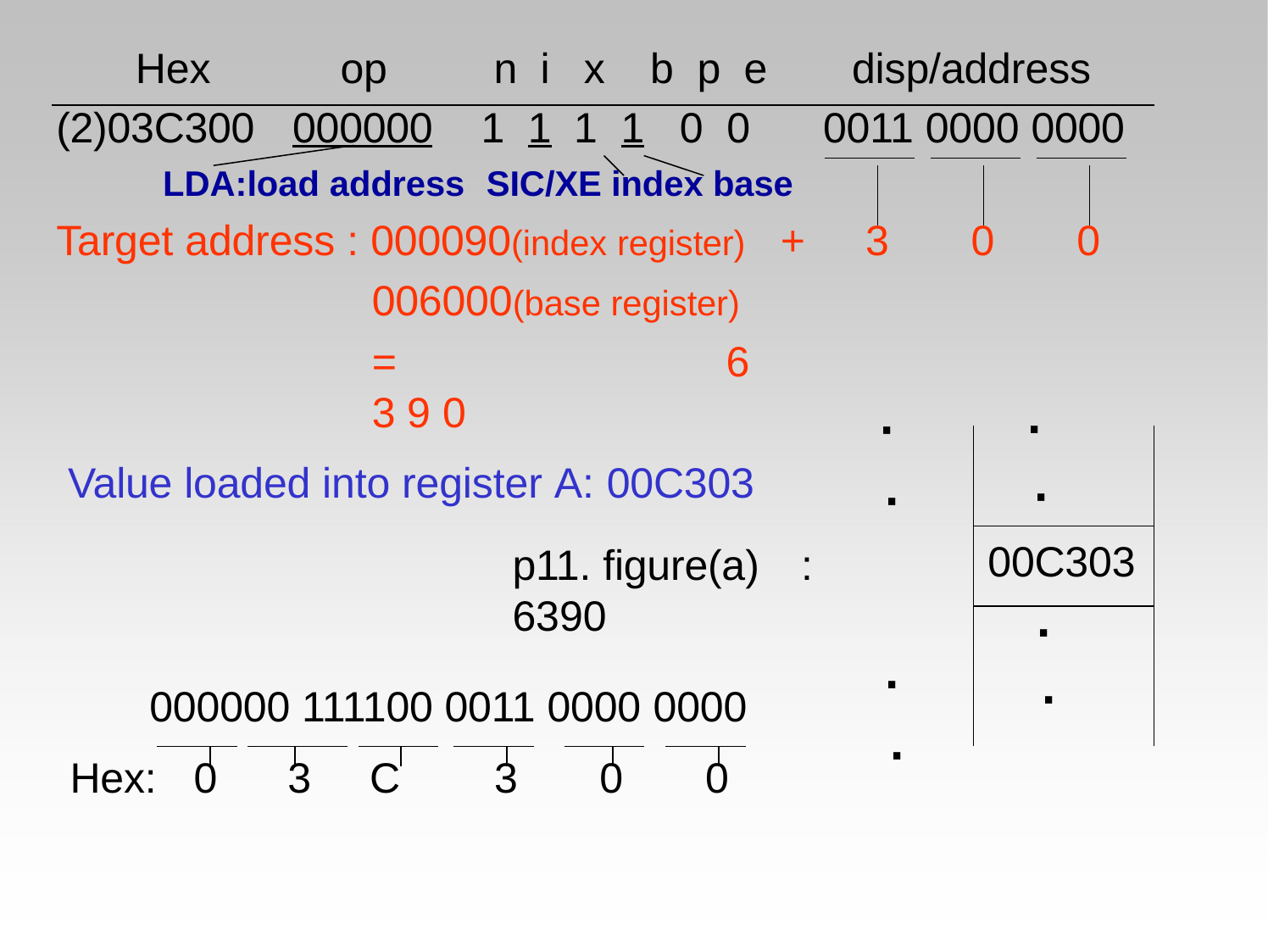

| Hex | op | n i | x b p e | disp/address |
| --- | --- | --- | --- | --- |
| (2)03C300 | 000000 | 1 1 | 1 1 0 0 | 0011 0000 0000 |

LDA:load address	SIC/XE index base

# Target address : 000090(index register)
+	3	0	0
006000(base register)
=	6 3 9 0
Value loaded into register A: 00C303
·
·
p11. figure(a)	:	6390
·
·
| · · |
| --- |
| 00C303 |
| · · |
000000 111100 0011 0000 0000
Hex:	0	3	C	3	0	0